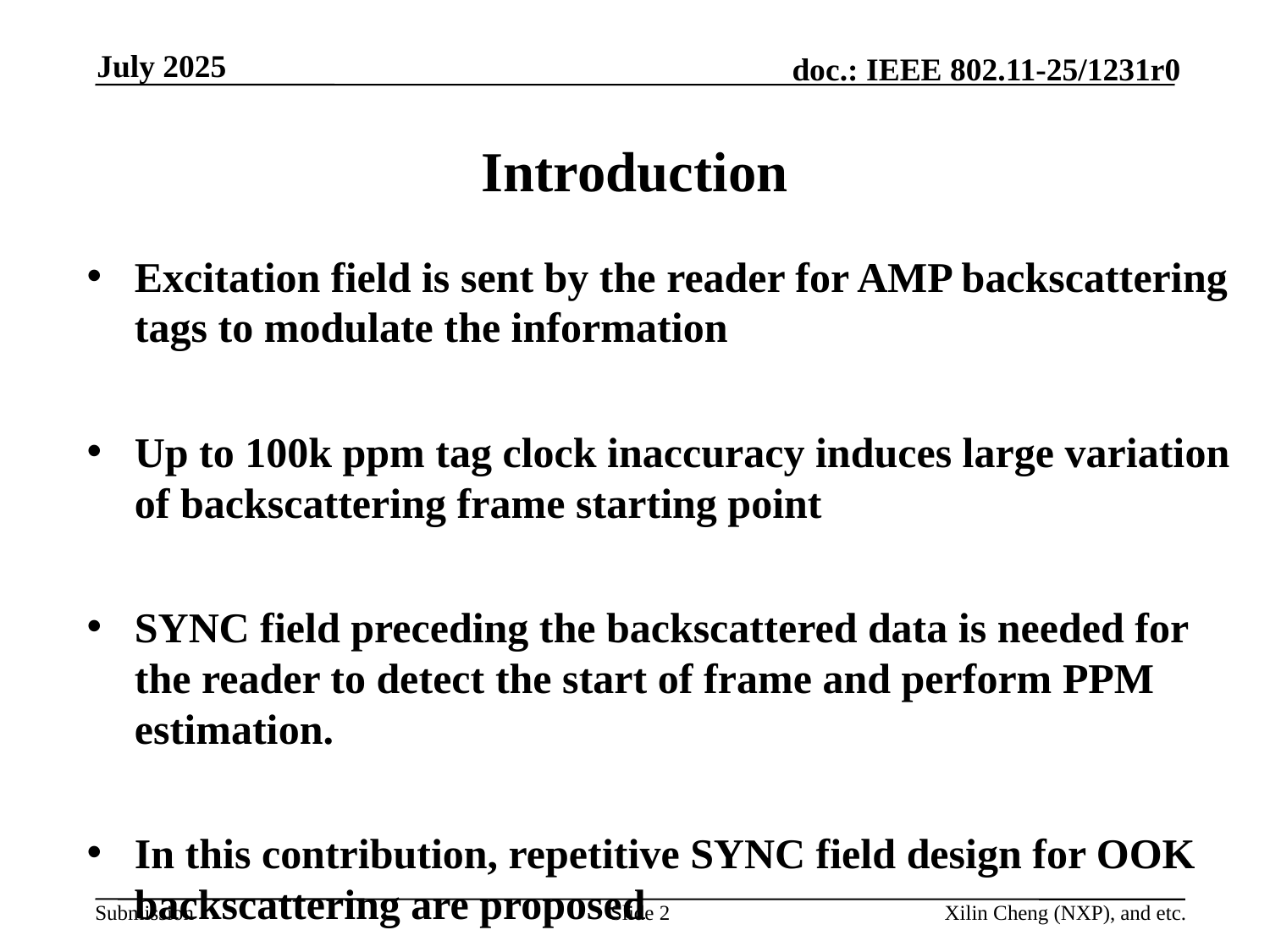

July 2025
# Introduction
Excitation field is sent by the reader for AMP backscattering tags to modulate the information

Up to 100k ppm tag clock inaccuracy induces large variation of backscattering frame starting point

SYNC field preceding the backscattered data is needed for the reader to detect the start of frame and perform PPM estimation.

In this contribution, repetitive SYNC field design for OOK backscattering are proposed

Slide 2
Xilin Cheng (NXP), and etc.